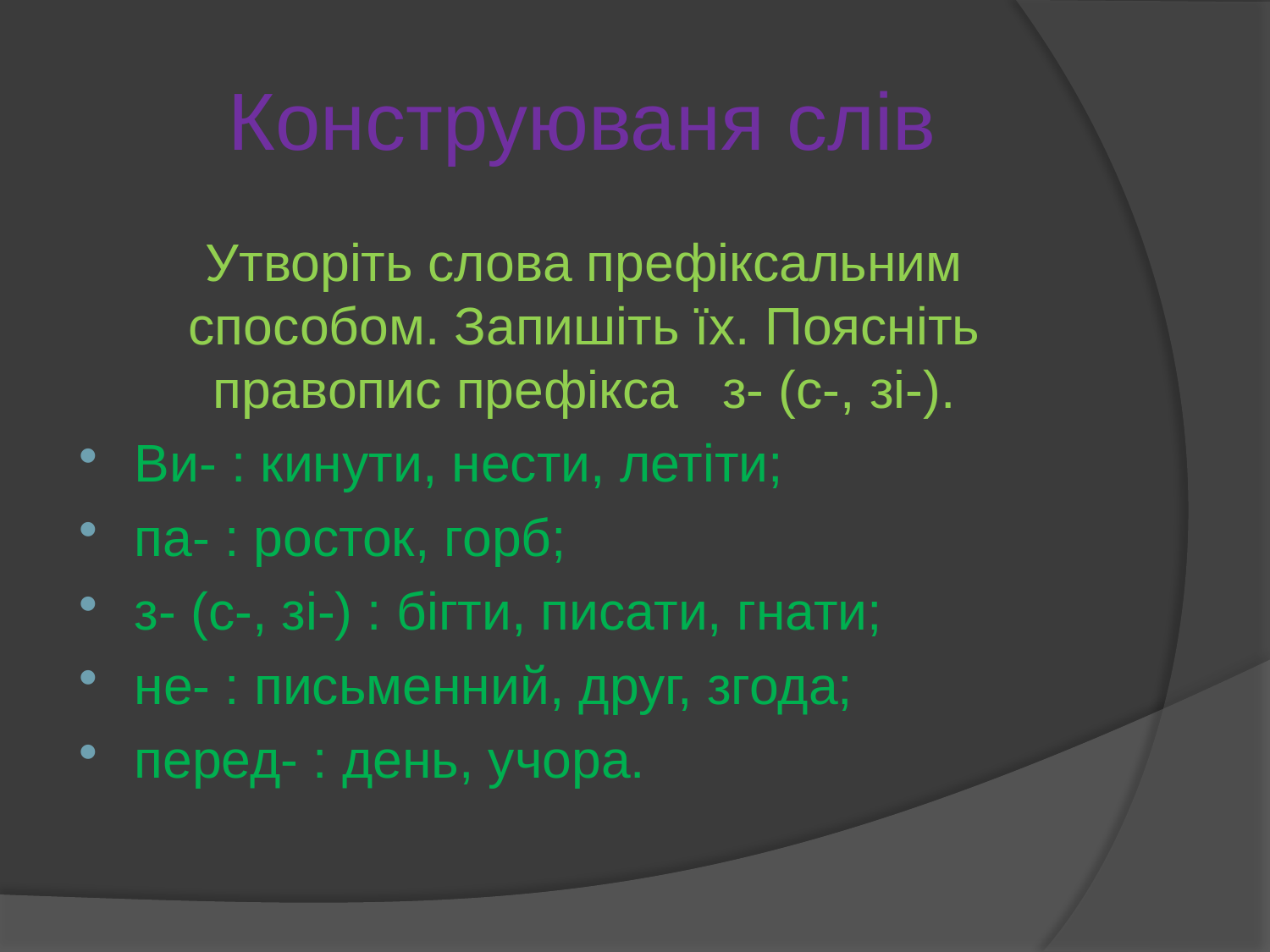

# Конструюваня слів
Утворіть слова префіксальним способом. Запишіть їх. Поясніть правопис префікса   з- (с-, зі-).
Ви- : кинути, нести, летіти;
па- : росток, горб;
з- (с-, зі-) : бігти, писати, гнати;
не- : письменний, друг, згода;
перед- : день, учора.